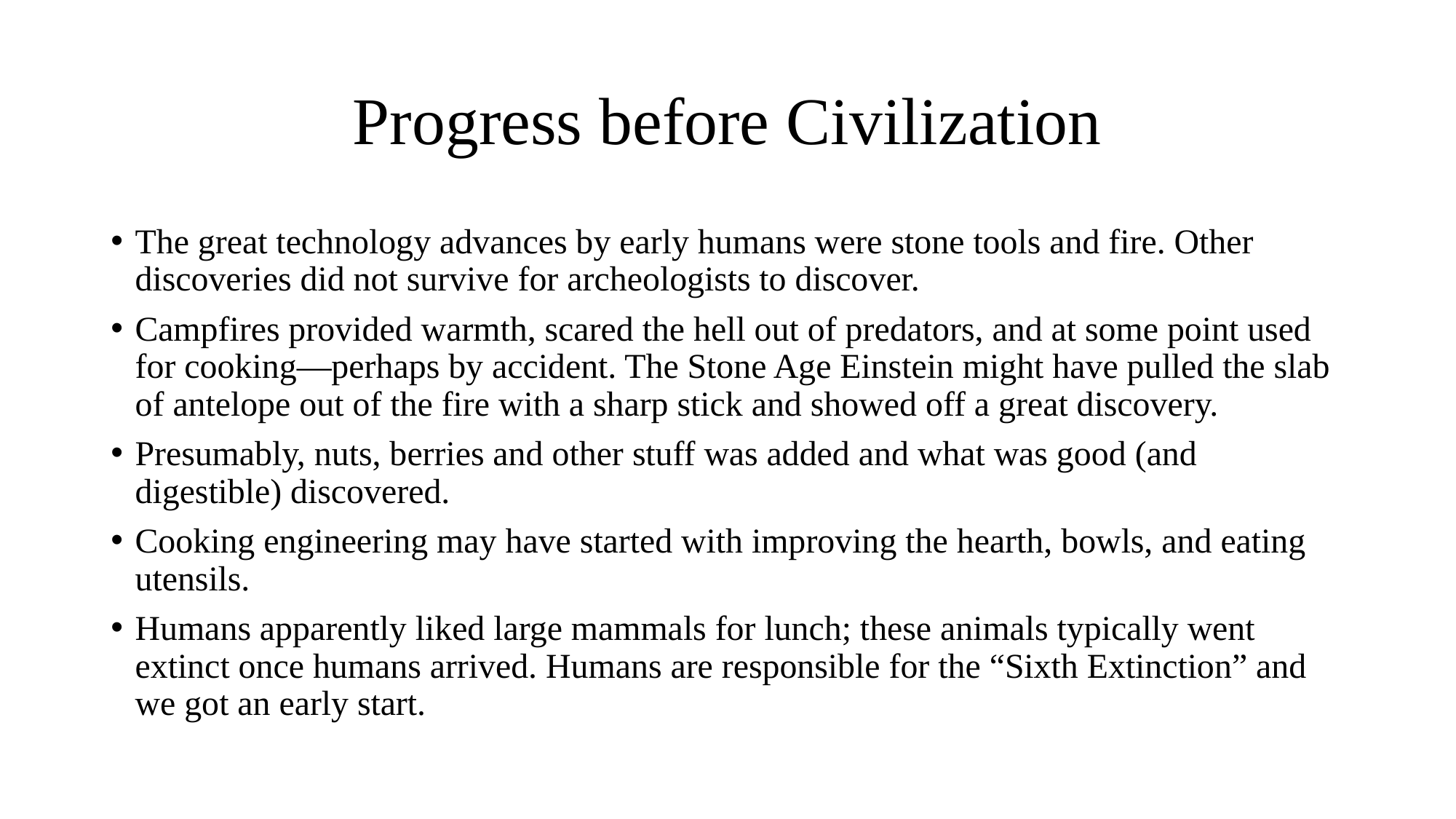

# Progress before Civilization
The great technology advances by early humans were stone tools and fire. Other discoveries did not survive for archeologists to discover.
Campfires provided warmth, scared the hell out of predators, and at some point used for cooking—perhaps by accident. The Stone Age Einstein might have pulled the slab of antelope out of the fire with a sharp stick and showed off a great discovery.
Presumably, nuts, berries and other stuff was added and what was good (and digestible) discovered.
Cooking engineering may have started with improving the hearth, bowls, and eating utensils.
Humans apparently liked large mammals for lunch; these animals typically went extinct once humans arrived. Humans are responsible for the “Sixth Extinction” and we got an early start.